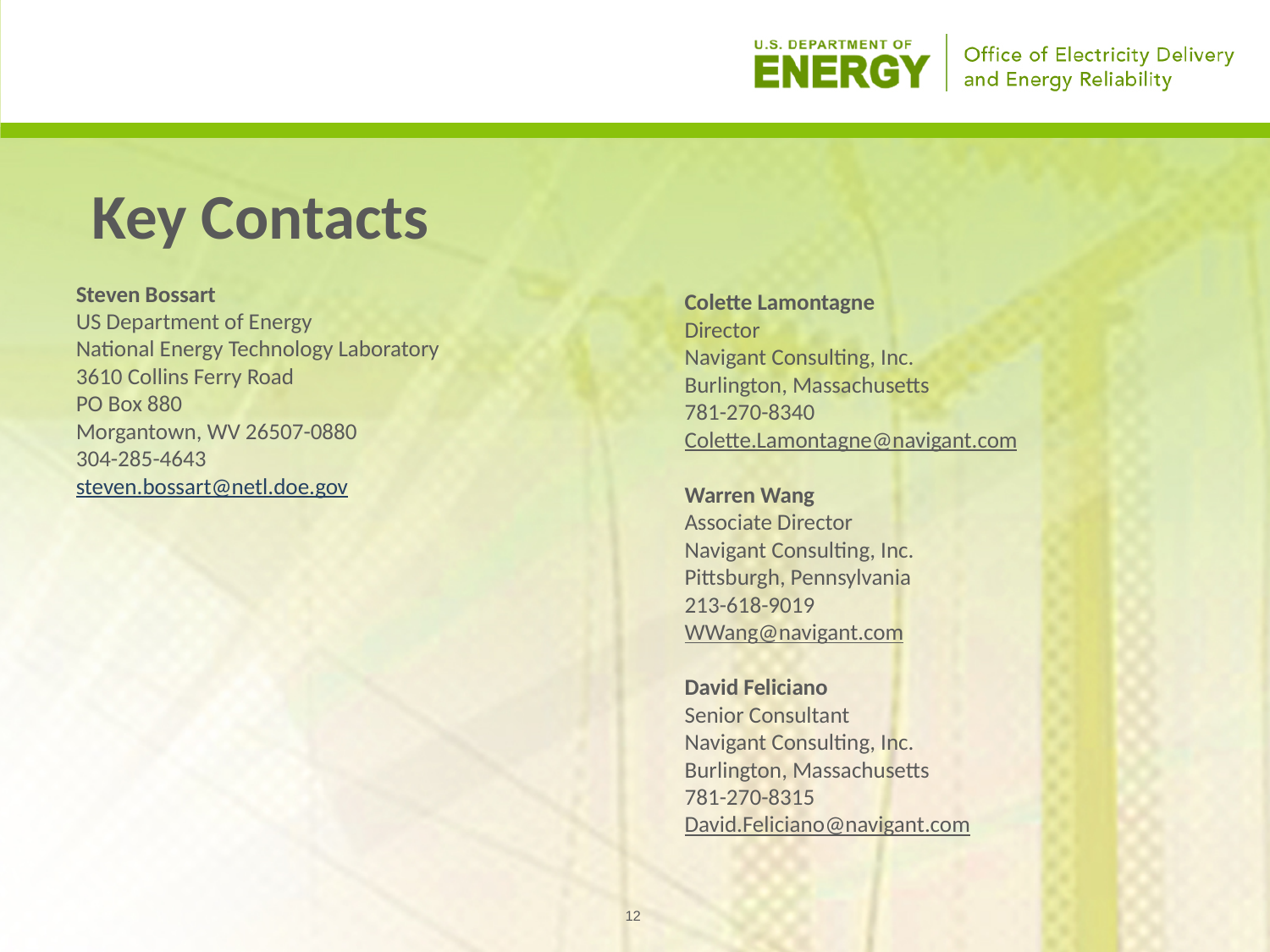

Key Contacts

Steven Bossart
US Department of Energy
National Energy Technology Laboratory
3610 Collins Ferry Road
PO Box 880
Morgantown, WV 26507-0880
304-285-4643
steven.bossart@netl.doe.gov

Colette Lamontagne
Director
Navigant Consulting, Inc.
Burlington, Massachusetts
781-270-8340
Colette.Lamontagne@navigant.com

Warren Wang
Associate Director
Navigant Consulting, Inc.
Pittsburgh, Pennsylvania
213-618-9019
WWang@navigant.com

David Feliciano
Senior Consultant
Navigant Consulting, Inc.
Burlington, Massachusetts
781-270-8315
David.Feliciano@navigant.com